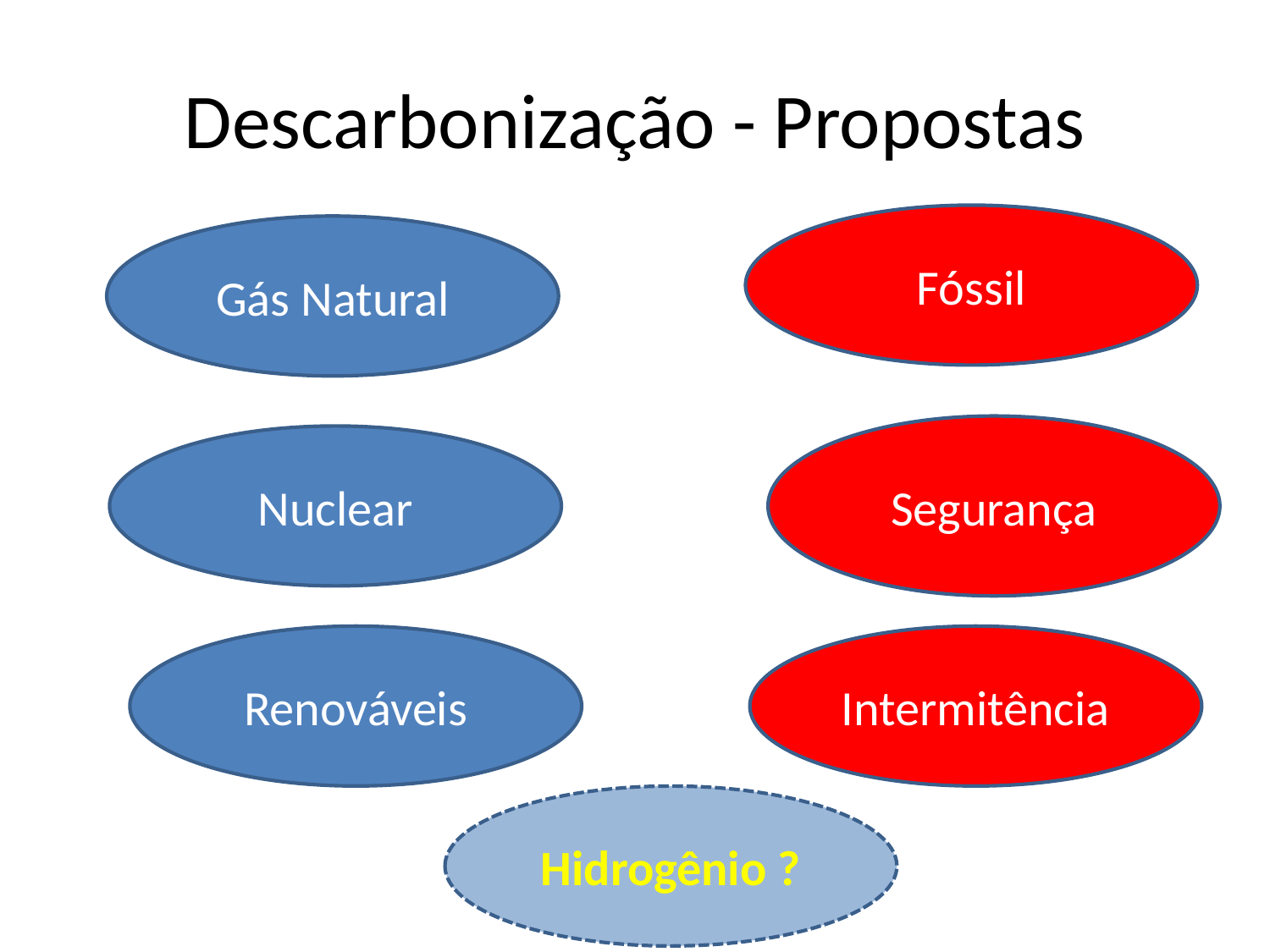

# Descarbonização - Propostas
Fóssil
Gás Natural
Segurança
Nuclear
Renováveis
Intermitência
Hidrogênio ?